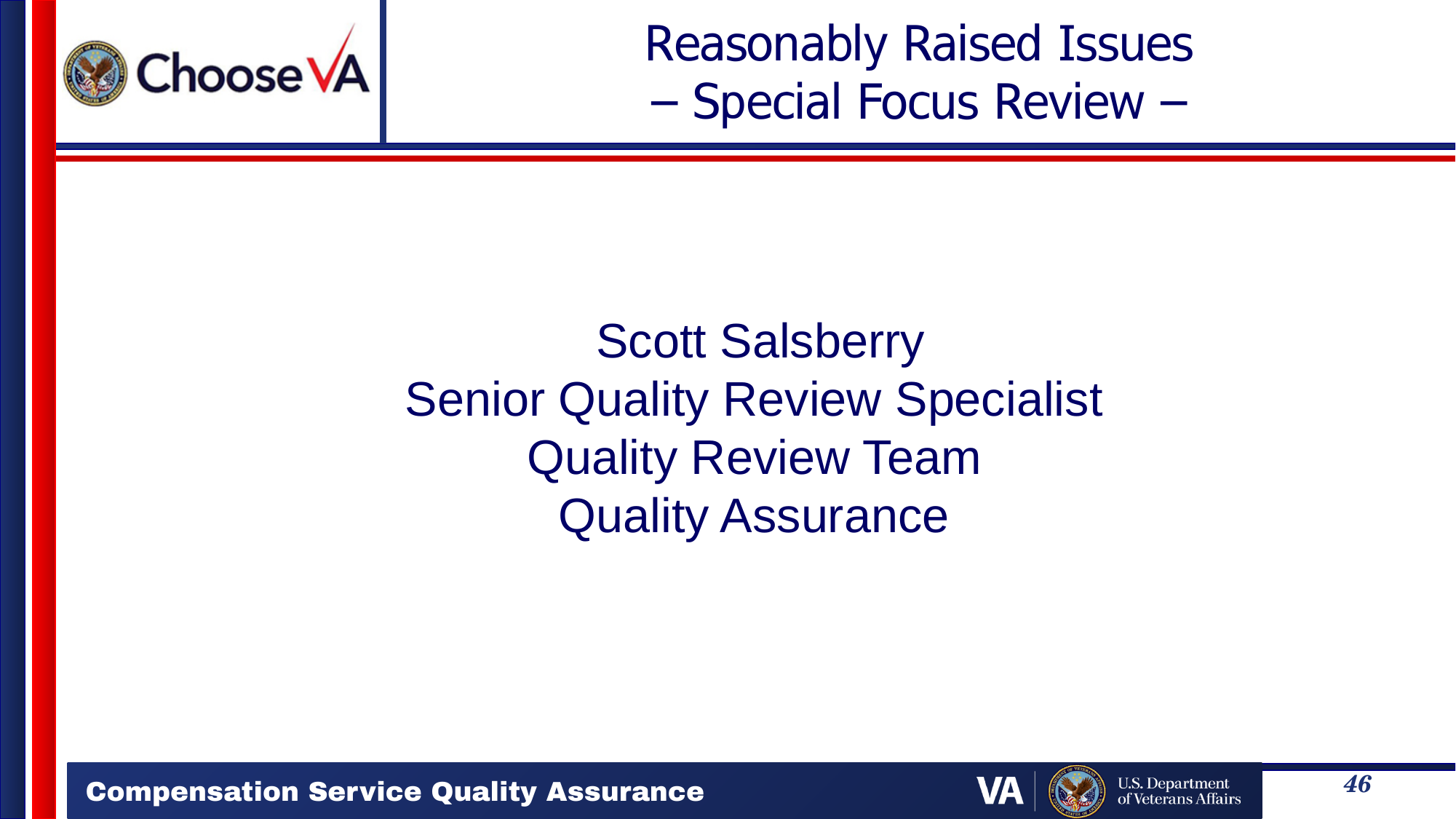

# Reasonably Raised Issues – Special Focus Review –
 Scott Salsberry
Senior Quality Review Specialist
Quality Review Team
Quality Assurance
46